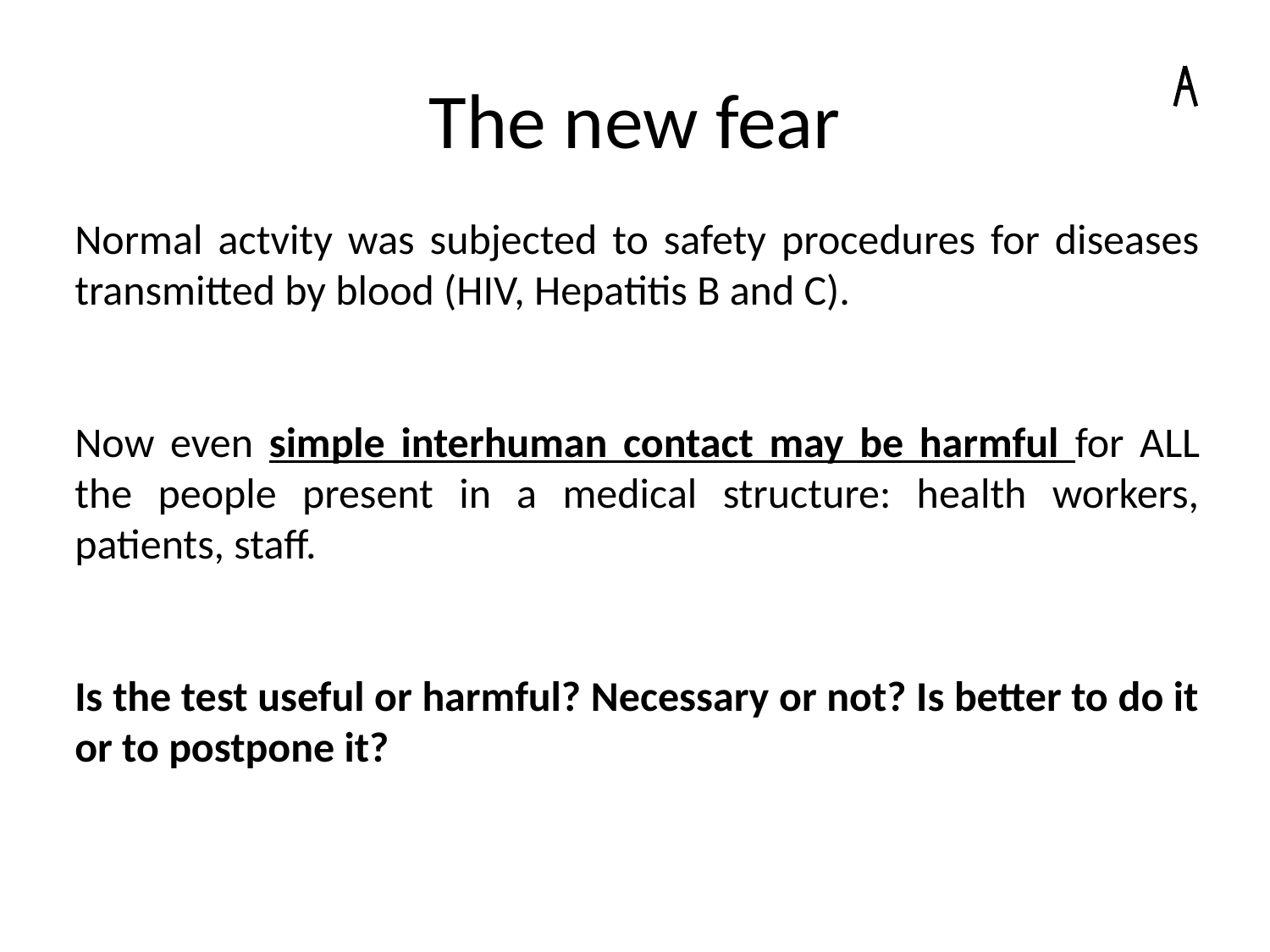

# The new fear
Normal actvity was subjected to safety procedures for diseases transmitted by blood (HIV, Hepatitis B and C).

Now even simple interhuman contact may be harmful for ALL the people present in a medical structure: health workers, patients, staff.

Is the test useful or harmful? Necessary or not? Is better to do it or to postpone it?